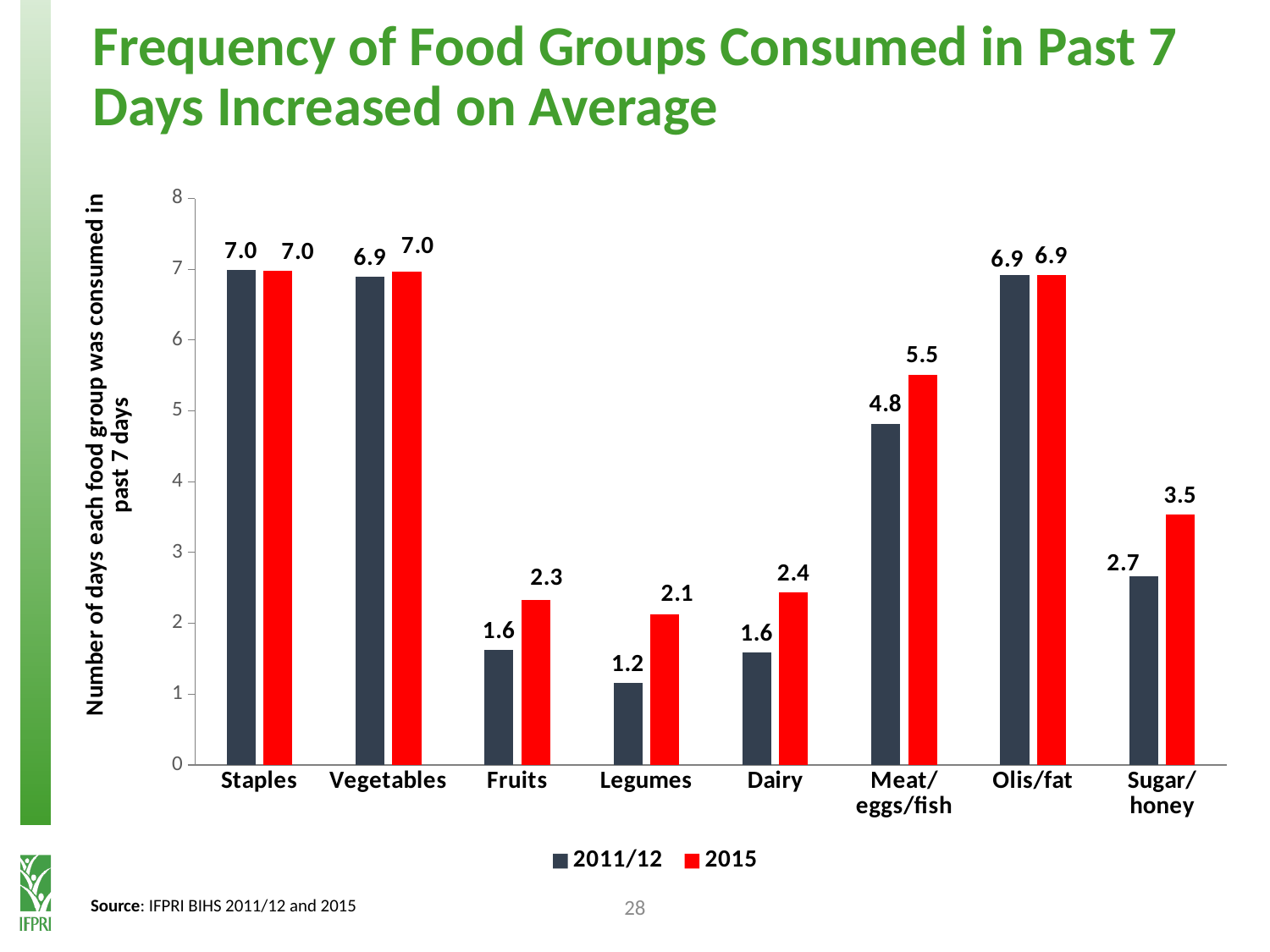

# Frequency of Food Groups Consumed in Past 7 Days Increased on Average

### Chart

| Category | 2011/12  | 2015 |
|---|---|---|
| Staples | 6.992595 | 6.982719 |
| Vegetables | 6.895407 | 6.967992 |
| Fruits | 1.625533 | 2.33276 |
| Legumes | 1.153394 | 2.125567 |
| Dairy | 1.590591 | 2.44111 |
| Meat/eggs/fish | 4.821064 | 5.513146 |
| Olis/fat | 6.918351 | 6.920425 |
| Sugar/honey | 2.67004 | 3.536499 |
28
Source: IFPRI BIHS 2011/12 and 2015